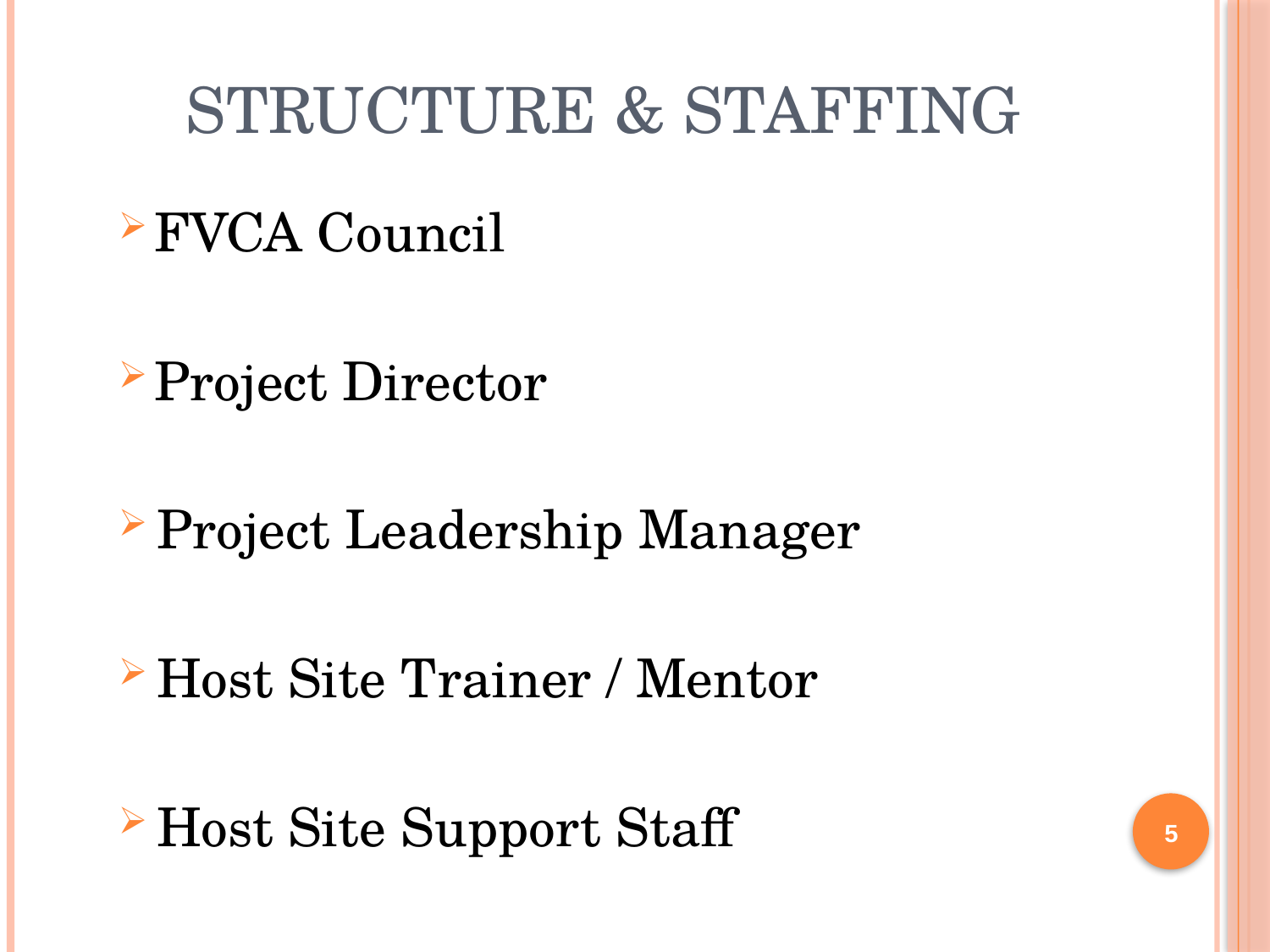

Structure & Staffing
FVCA Council

Project Director

Project Leadership Manager

Host Site Trainer / Mentor

Host Site Support Staff

5